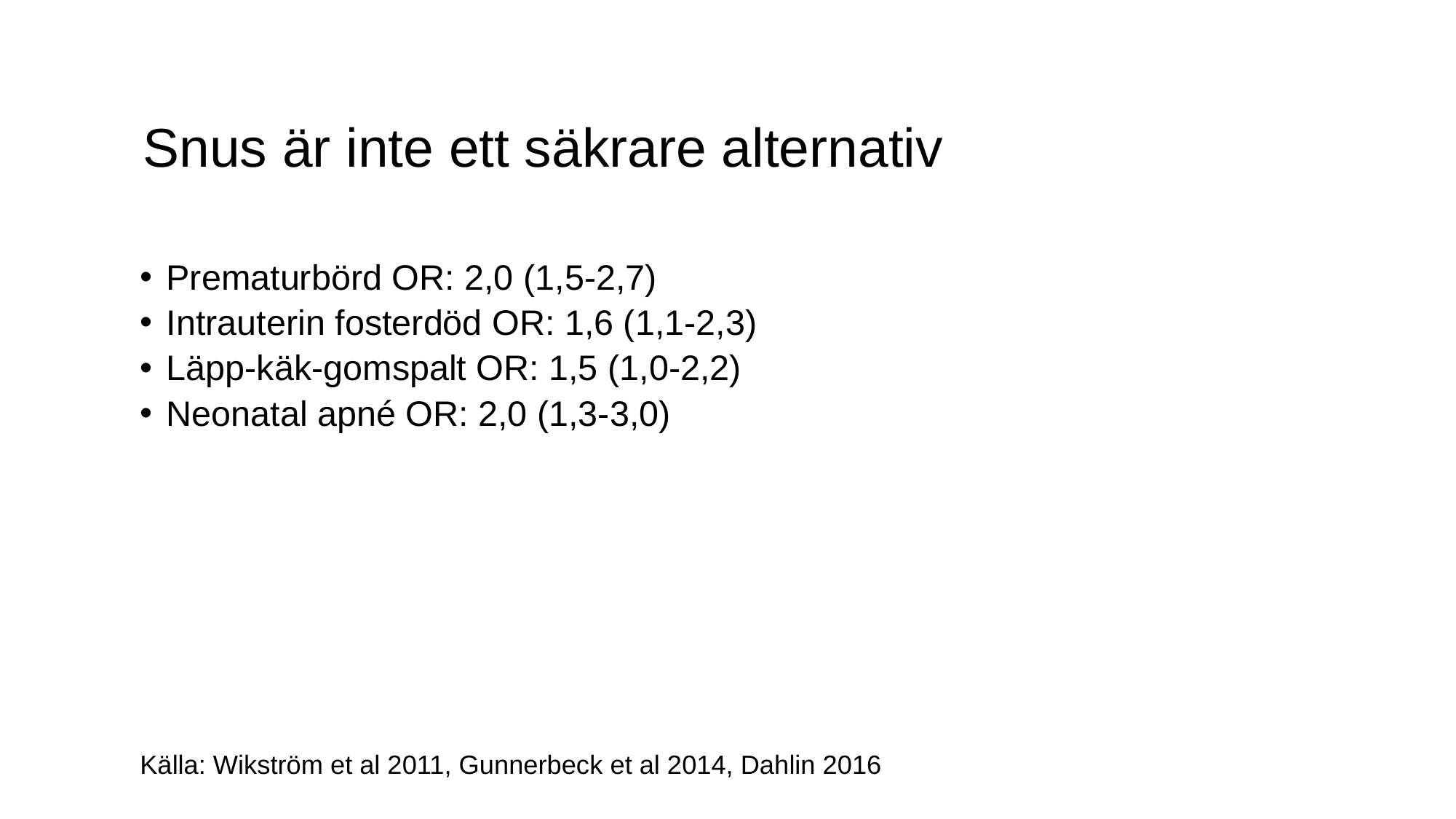

# Snus är inte ett säkrare alternativ
Prematurbörd OR: 2,0 (1,5-2,7)
Intrauterin fosterdöd OR: 1,6 (1,1-2,3)
Läpp-käk-gomspalt OR: 1,5 (1,0-2,2)
Neonatal apné OR: 2,0 (1,3-3,0)

Källa: Wikström et al 2011, Gunnerbeck et al 2014, Dahlin 2016